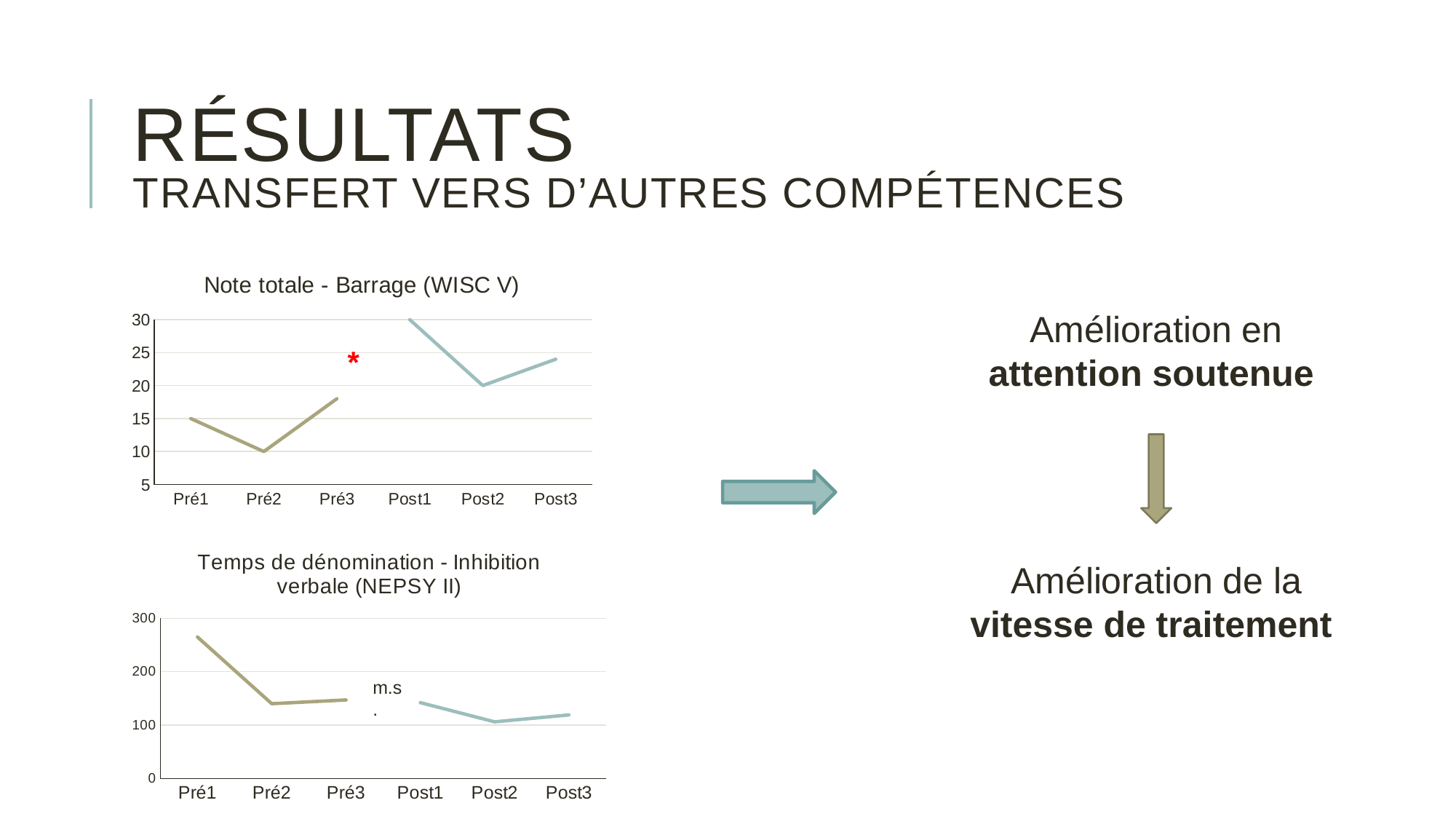

# Résultats Transfert vers d’autres compétences

### Chart: Note totale - Barrage (WISC V)

| Category |  |  |
|---|---|---|
| Pré1 | 15.0 | None |
| Pré2 | 10.0 | None |
| Pré3 | 18.0 | None |
| Post1 | None | 30.0 |
| Post2 | None | 20.0 |
| Post3 | None | 24.0 |
Amélioration en attention soutenue

Amélioration de la vitesse de traitement

*

### Chart: Temps de dénomination - Inhibition verbale (NEPSY II)

| Category |  |  |
|---|---|---|
| Pré1 | 265.0 | None |
| Pré2 | 140.0 | None |
| Pré3 | 147.0 | None |
| Post1 | None | 142.0 |
| Post2 | None | 106.0 |
| Post3 | None | 119.0 |
m.s.